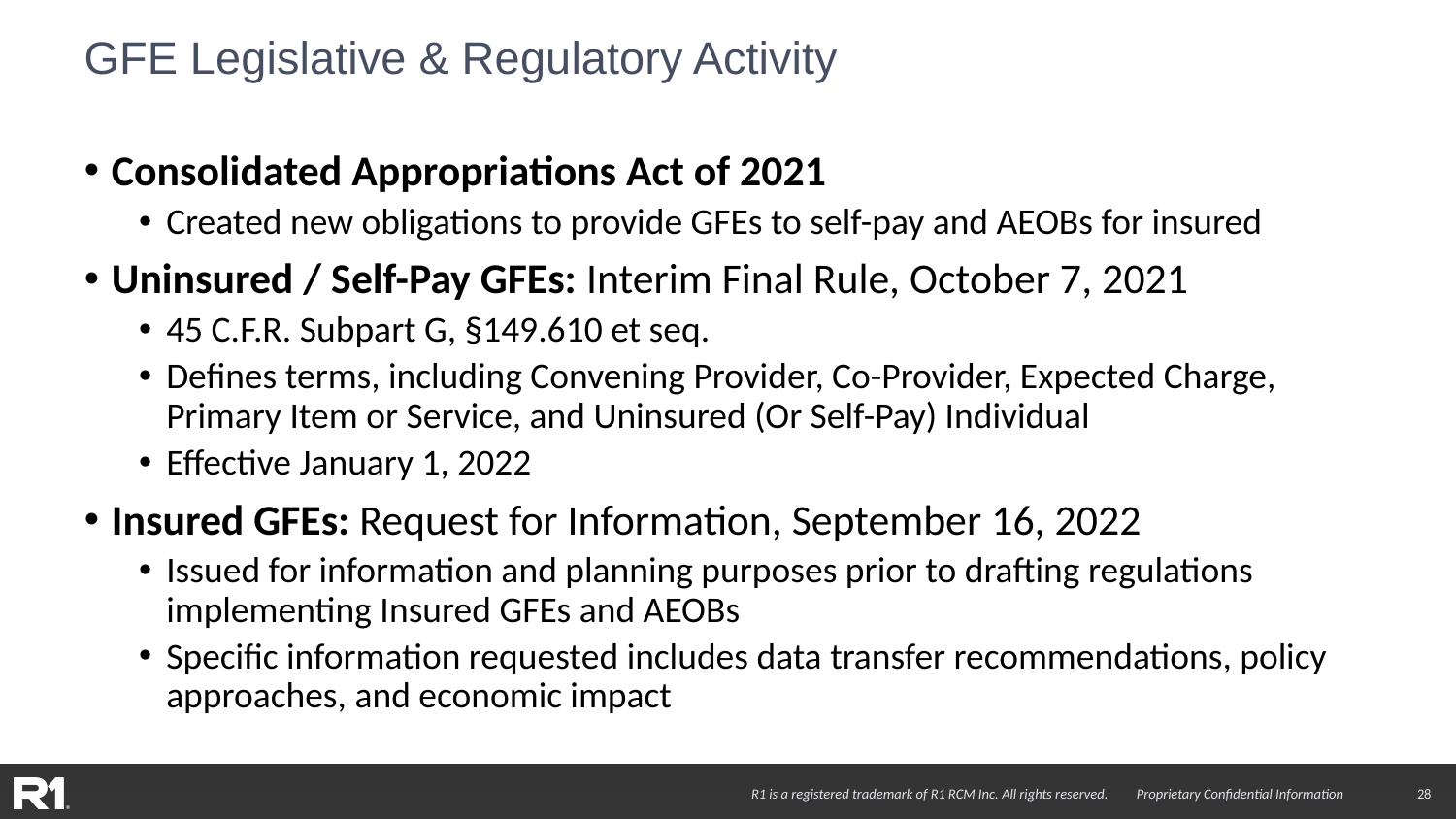

# GFE Legislative & Regulatory Activity
Consolidated Appropriations Act of 2021
Created new obligations to provide GFEs to self-pay and AEOBs for insured
Uninsured / Self-Pay GFEs: Interim Final Rule, October 7, 2021
45 C.F.R. Subpart G, §149.610 et seq.
Defines terms, including Convening Provider, Co-Provider, Expected Charge, Primary Item or Service, and Uninsured (Or Self-Pay) Individual
Effective January 1, 2022
Insured GFEs: Request for Information, September 16, 2022
Issued for information and planning purposes prior to drafting regulations implementing Insured GFEs and AEOBs
Specific information requested includes data transfer recommendations, policy approaches, and economic impact